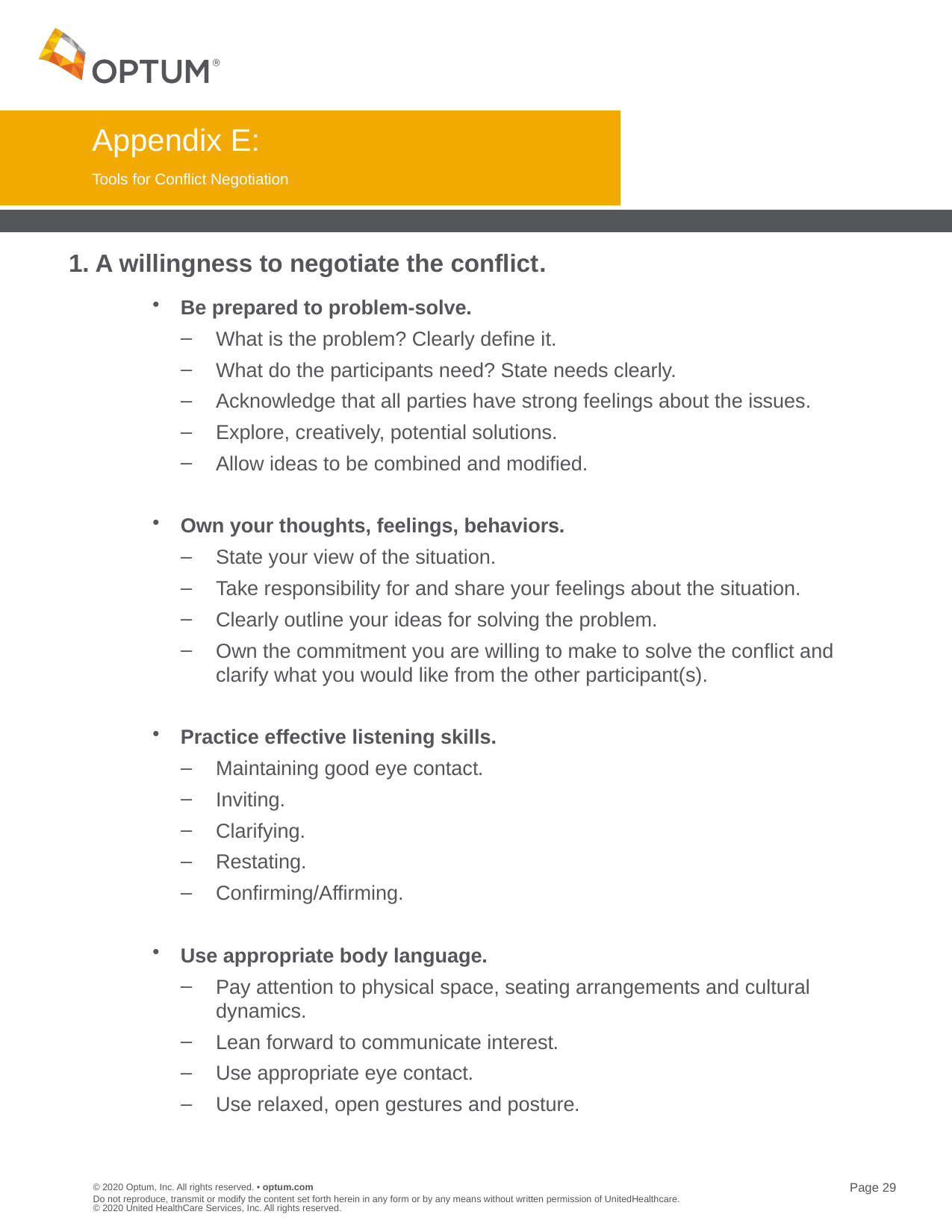

# Appendix E:
Tools for Conflict Negotiation
1. A willingness to negotiate the conflict.
Be prepared to problem-solve.
What is the problem? Clearly define it.
What do the participants need? State needs clearly.
Acknowledge that all parties have strong feelings about the issues.
Explore, creatively, potential solutions.
Allow ideas to be combined and modified.

Own your thoughts, feelings, behaviors.
State your view of the situation.
Take responsibility for and share your feelings about the situation.
Clearly outline your ideas for solving the problem.
Own the commitment you are willing to make to solve the conflict and clarify what you would like from the other participant(s).

Practice effective listening skills.
Maintaining good eye contact.
Inviting.
Clarifying.
Restating.
Confirming/Affirming.

Use appropriate body language.
Pay attention to physical space, seating arrangements and cultural dynamics.
Lean forward to communicate interest.
Use appropriate eye contact.
Use relaxed, open gestures and posture.

Do not reproduce, transmit or modify the content set forth herein in any form or by any means without written permission of UnitedHealthcare. © 2020 United HealthCare Services, Inc. All rights reserved.